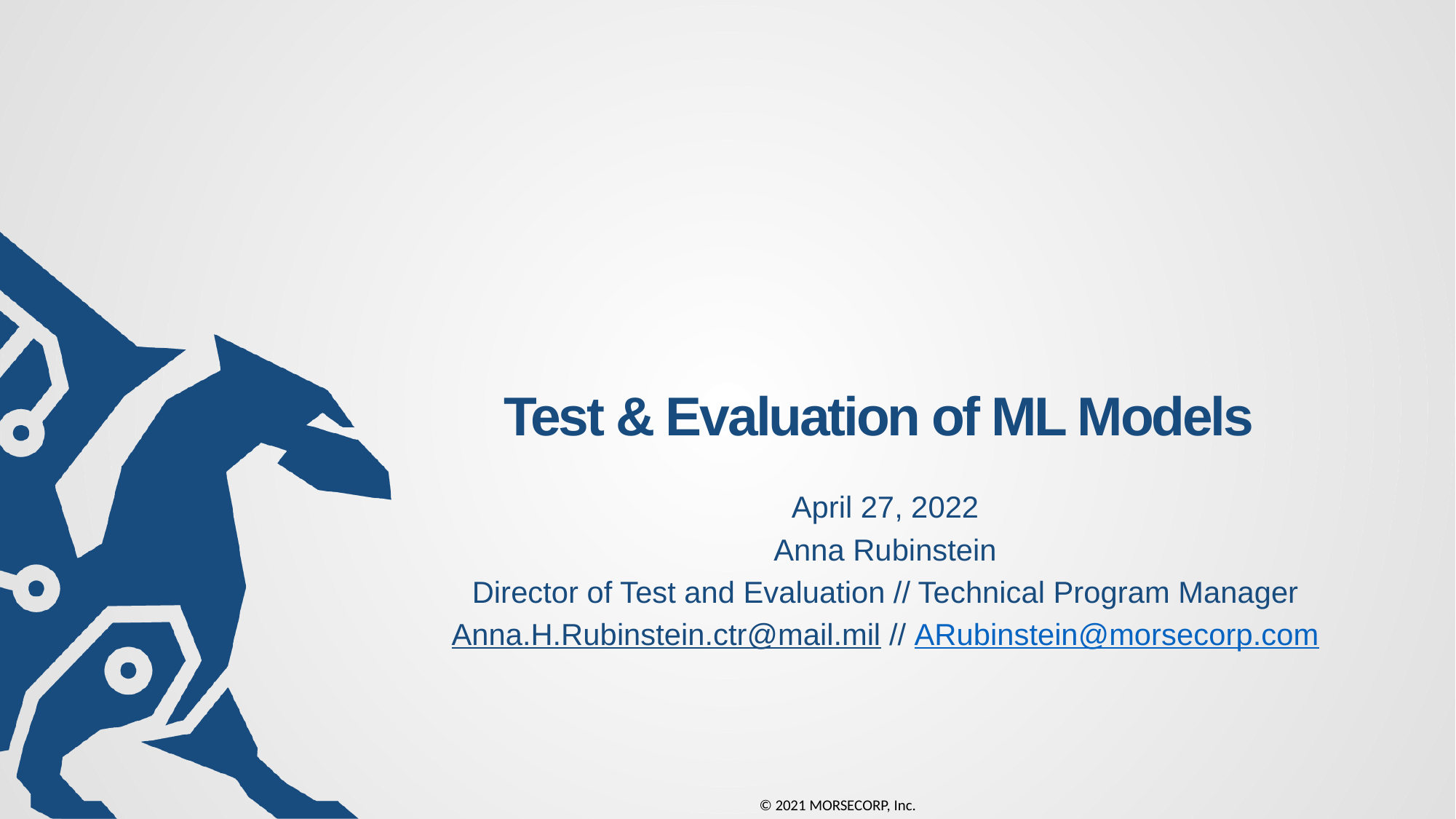

# Test & Evaluation of ML Models
April 27, 2022
Anna Rubinstein
Director of Test and Evaluation // Technical Program Manager
Anna.H.Rubinstein.ctr@mail.mil // ARubinstein@morsecorp.com